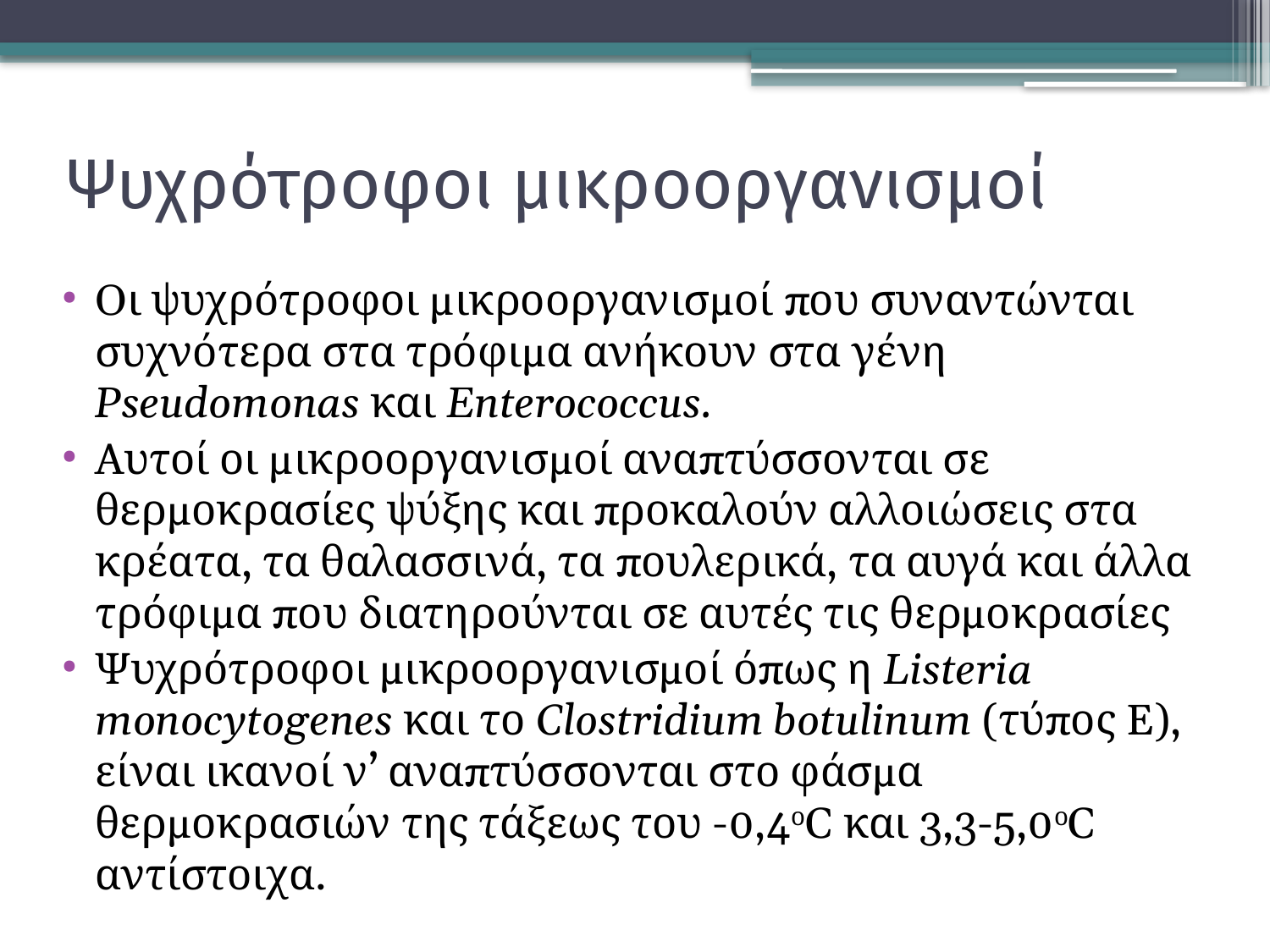

# Ψυχρότροφοι μικροοργανισμοί
Οι ψυχρότροφοι μικροοργανισμοί που συναντώνται συχνότερα στα τρόφιμα ανήκουν στα γένη Pseudomonas και Enterococcus.
Αυτοί οι μικροοργανισμοί αναπτύσσονται σε θερμοκρασίες ψύξης και προκαλούν αλλοιώσεις στα κρέατα, τα θαλασσινά, τα πουλερικά, τα αυγά και άλλα τρόφιμα που διατηρούνται σε αυτές τις θερμοκρασίες
Ψυχρότροφοι μικροοργανισμοί όπως η Listeria monocytogenes και το Clostridium botulinum (τύπος Ε), είναι ικανοί ν’ αναπτύσσονται στο φάσμα  θερμοκρασιών της τάξεως του -0,4οC και 3,3-5,0οC αντίστοιχα.